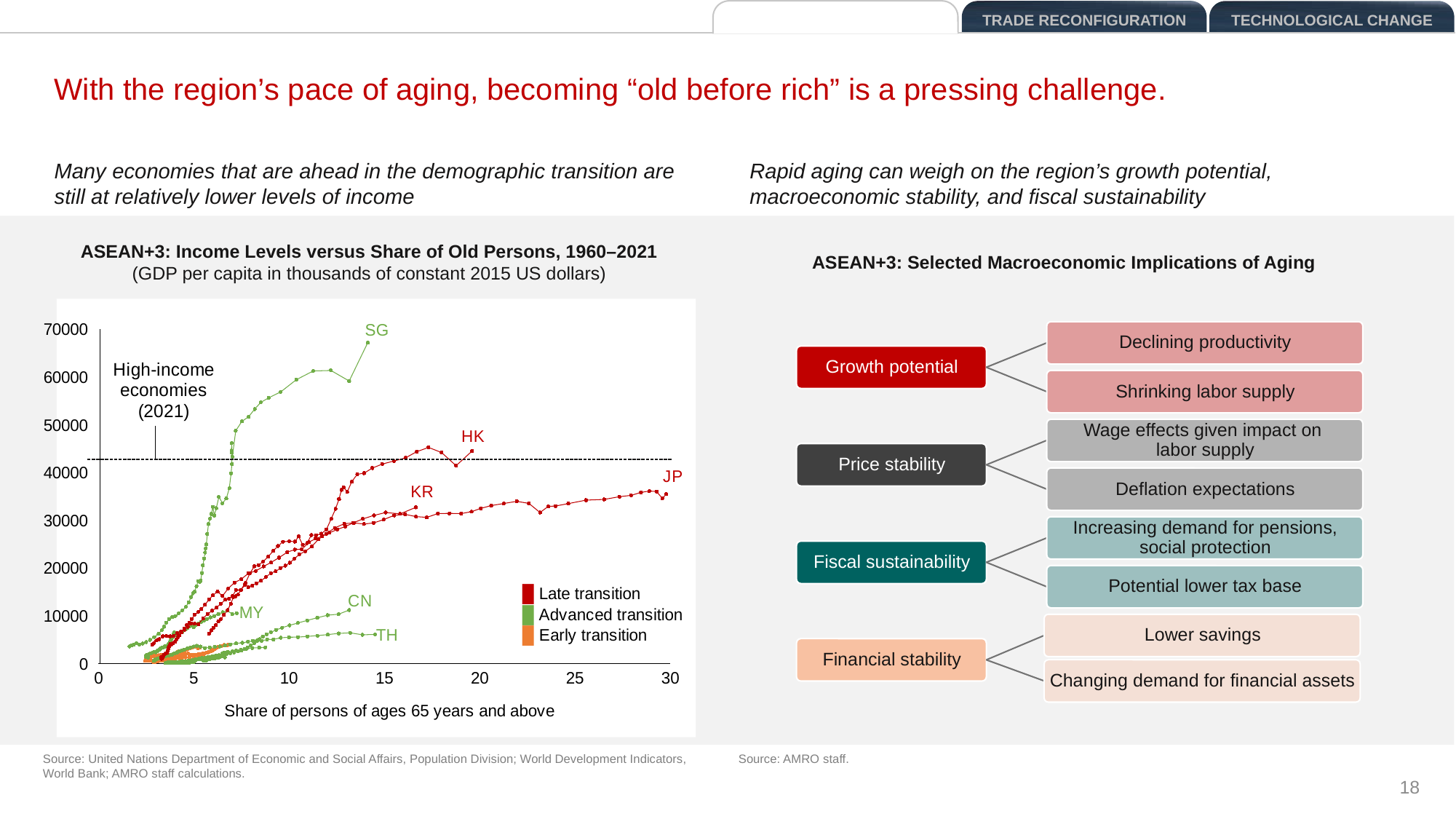

Aging
trade reconfiguration
Technological change
With the region’s pace of aging, becoming “old before rich” is a pressing challenge.
Many economies that are ahead in the demographic transition are still at relatively lower levels of income
Rapid aging can weigh on the region’s growth potential, macroeconomic stability, and fiscal sustainability
ASEAN+3: Income Levels versus Share of Old Persons, 1960–2021
(GDP per capita in thousands of constant 2015 US dollars)
ASEAN+3: Selected Macroeconomic Implications of Aging

### Chart

| Category | China | Hong Kong SAR, China | Japan | Korea, Rep. | Myanmar | Malaysia | Singapore | Thailand | Viet Nam | Philippines | Lao PDR | Indonesia | Cambodia |
|---|---|---|---|---|---|---|---|---|---|---|---|---|---|
Growth potential

Declining productivity

Shrinking labor supply
Price stability

Wage effects given impact on
labor supply

Deflation expectations
Fiscal sustainability

Increasing demand for pensions, social protection

Potential lower tax base
Financial stability

Lower savings

Changing demand for financial assets
Source: AMRO staff.
Source: United Nations Department of Economic and Social Affairs, Population Division; World Development Indicators, World Bank; AMRO staff calculations.

18